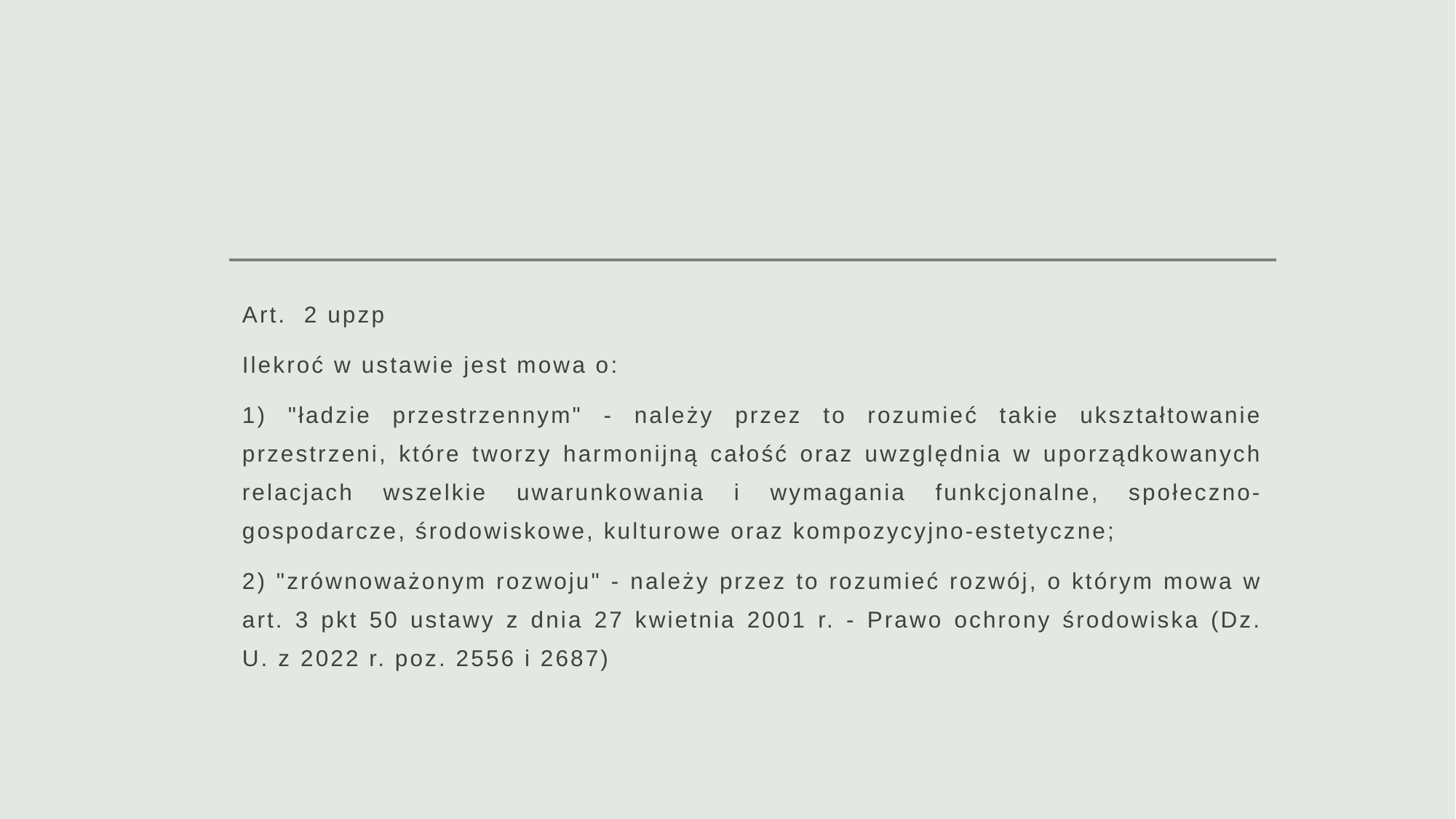

#
Art.  2 upzp
Ilekroć w ustawie jest mowa o:
1) "ładzie przestrzennym" - należy przez to rozumieć takie ukształtowanie przestrzeni, które tworzy harmonijną całość oraz uwzględnia w uporządkowanych relacjach wszelkie uwarunkowania i wymagania funkcjonalne, społeczno-gospodarcze, środowiskowe, kulturowe oraz kompozycyjno-estetyczne;
2) "zrównoważonym rozwoju" - należy przez to rozumieć rozwój, o którym mowa w art. 3 pkt 50 ustawy z dnia 27 kwietnia 2001 r. - Prawo ochrony środowiska (Dz. U. z 2022 r. poz. 2556 i 2687)